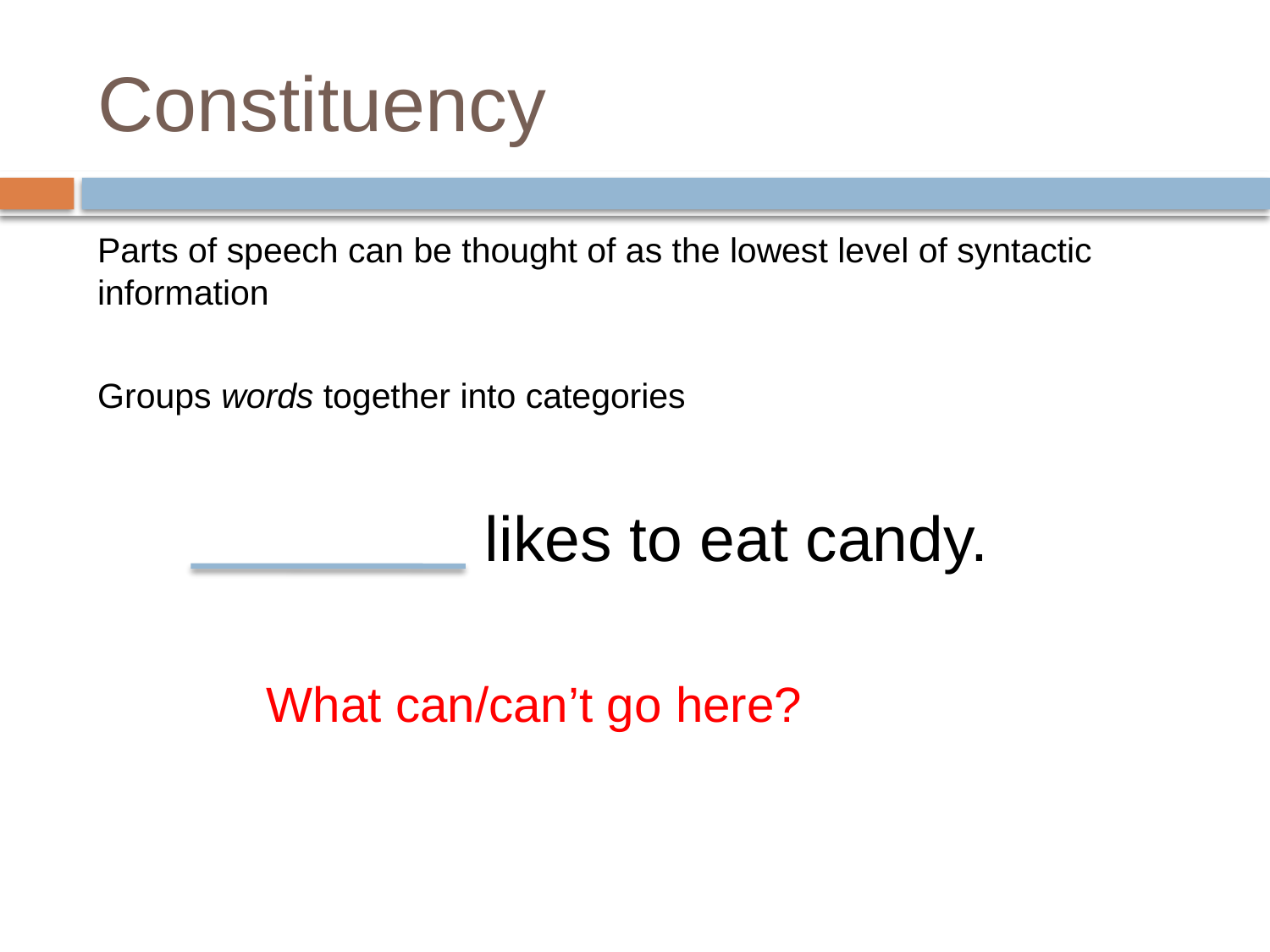

# Constituency
Parts of speech can be thought of as the lowest level of syntactic information

Groups words together into categories
 likes to eat candy.
What can/can’t go here?